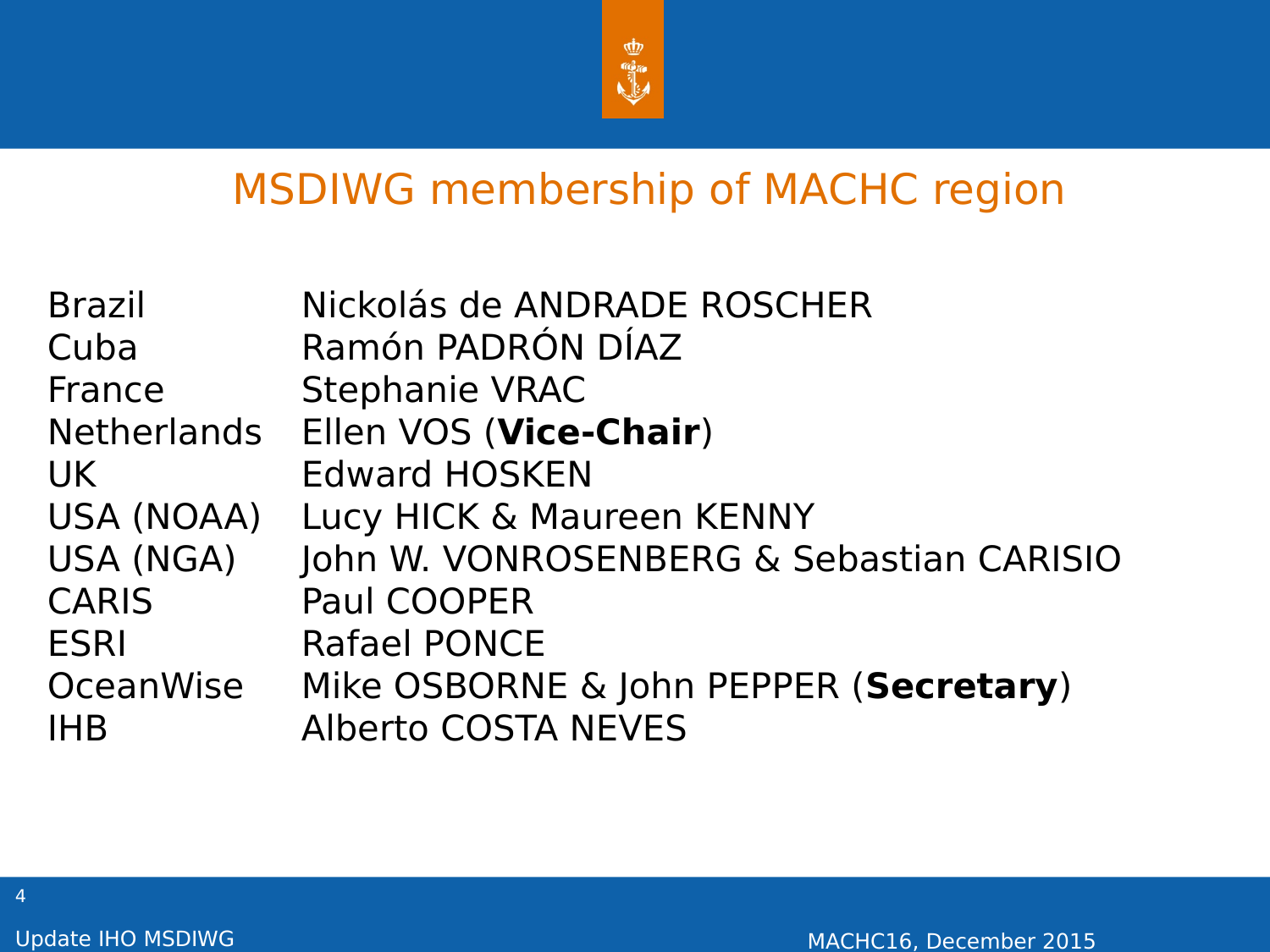

MSDIWG membership of MACHC region
Brazil 		Nickolás de ANDRADE ROSCHER
Cuba 		Ramón PADRÓN DÍAZ
France 	Stephanie VRAC
Netherlands 	Ellen VOS (Vice-Chair)
UK 		Edward HOSKEN
USA (NOAA)	Lucy HICK & Maureen KENNY
USA (NGA)	John W. VONROSENBERG & Sebastian CARISIO
CARIS		Paul COOPER
ESRI		Rafael PONCE
OceanWise 	Mike OSBORNE & John PEPPER (Secretary)
IHB 		Alberto COSTA NEVES